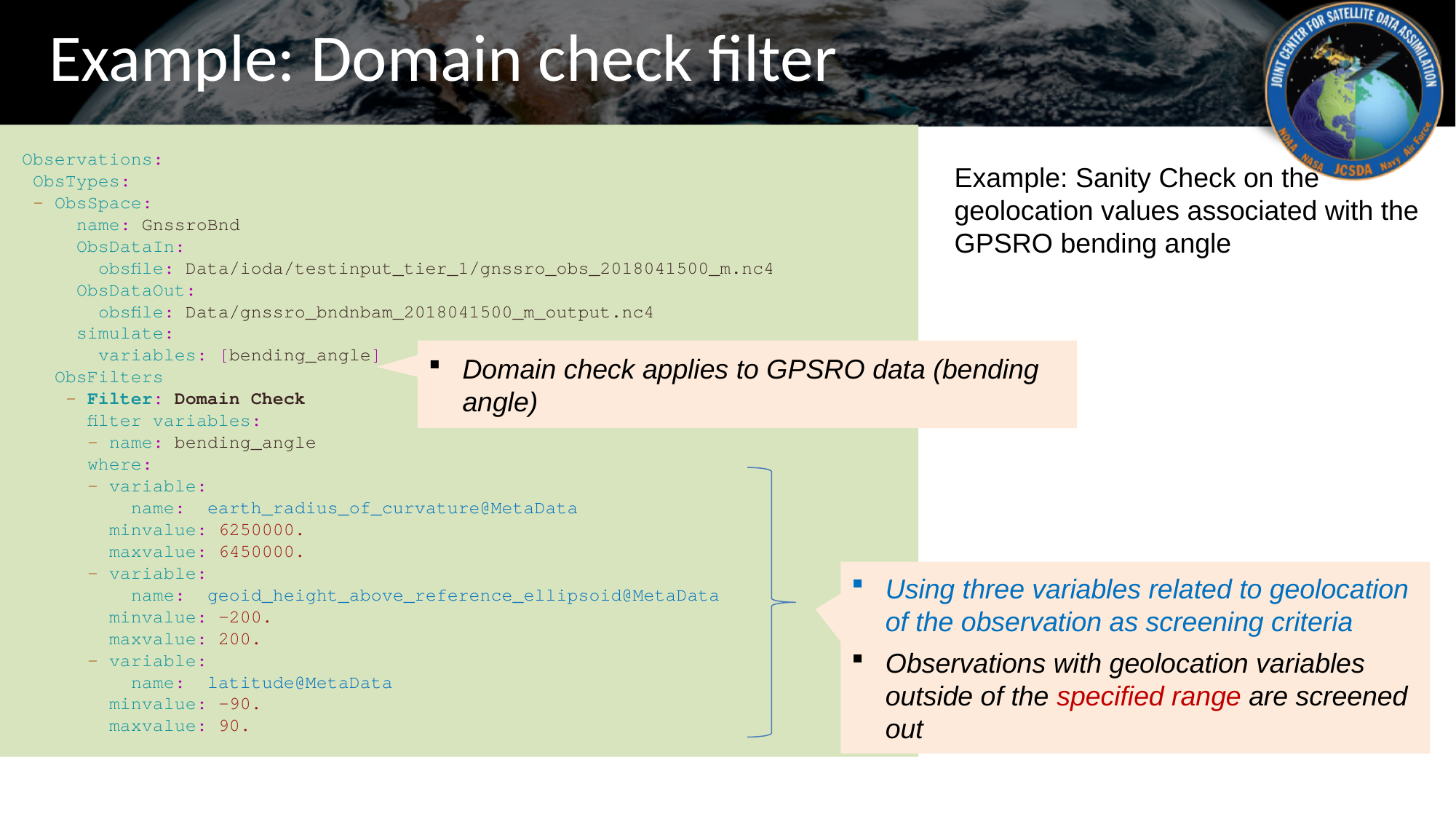

Example: Domain check filter
Observations:
 ObsTypes:
 - ObsSpace:
     name: GnssroBnd
     ObsDataIn:
       obsfile: Data/ioda/testinput_tier_1/gnssro_obs_2018041500_m.nc4
     ObsDataOut:
       obsfile: Data/gnssro_bndnbam_2018041500_m_output.nc4
     simulate:
       variables: [bending_angle]
   ObsFilters
    - Filter: Domain Check
      filter variables:
      - name: bending_angle
      where:
      - variable:
          name:  earth_radius_of_curvature@MetaData
        minvalue: 6250000.
        maxvalue: 6450000.
      - variable:
          name:  geoid_height_above_reference_ellipsoid@MetaData
        minvalue: -200.
        maxvalue: 200.
      - variable:
          name:  latitude@MetaData
        minvalue: -90.
        maxvalue: 90.
Example: Sanity Check on the geolocation values associated with the GPSRO bending angle
Domain check applies to GPSRO data (bending angle)

Using three variables related to geolocation of the observation as screening criteria
Observations with geolocation variables outside of the specified range are screened out